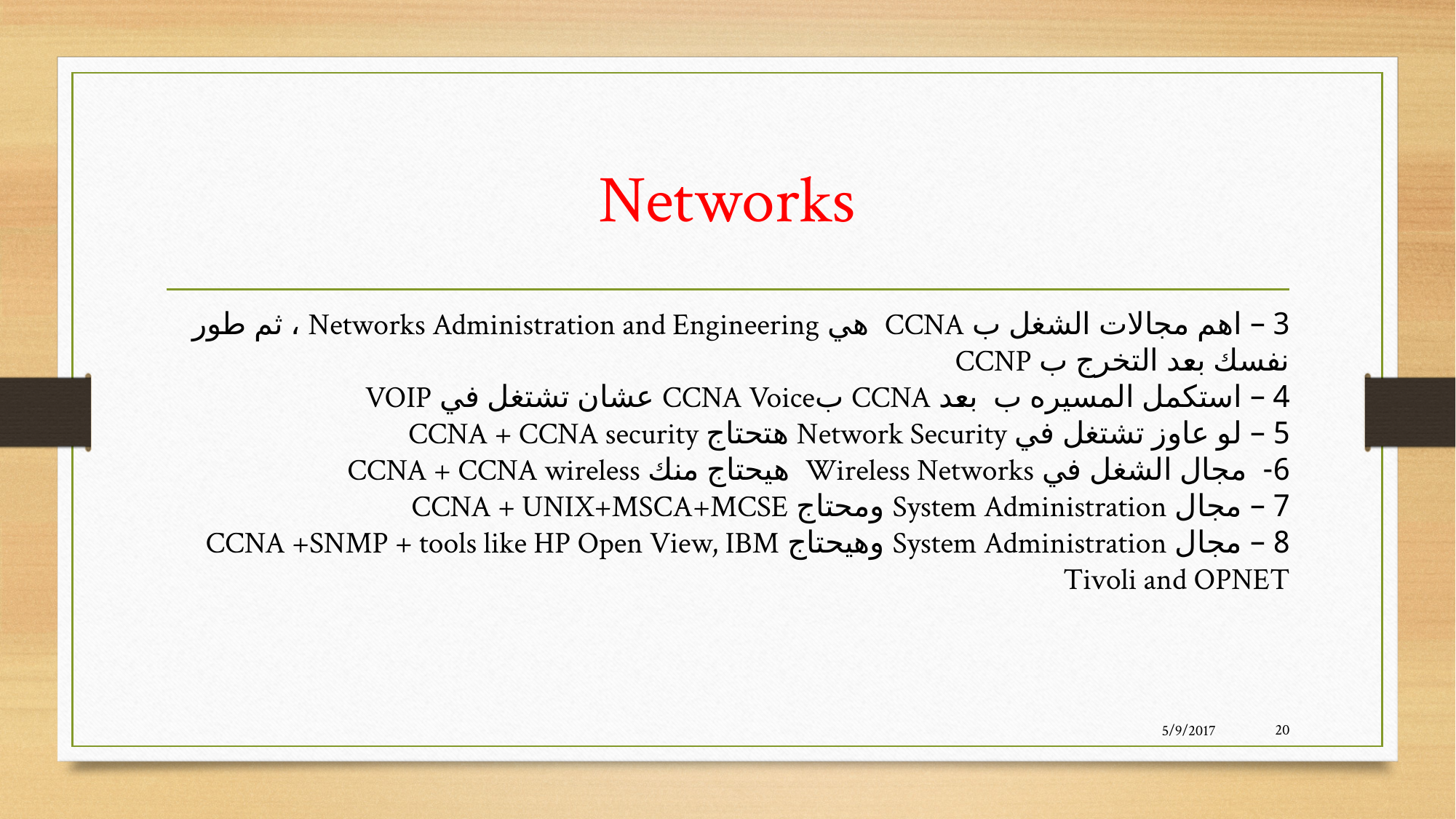

# Networks
3 – اهم مجالات الشغل ب CCNA  هي Networks Administration and Engineering ، ثم طور نفسك بعد التخرج ب CCNP
4 – استكمل المسيره ب  بعد CCNA بCCNA Voice عشان تشتغل في VOIP
5 – لو عاوز تشتغل في Network Security هتحتاج CCNA + CCNA security
6-  مجال الشغل في Wireless Networks  هيحتاج منك CCNA + CCNA wireless
7 – مجال System Administration ومحتاج CCNA + UNIX+MSCA+MCSE
8 – مجال System Administration وهيحتاج CCNA +SNMP + tools like HP Open View, IBM Tivoli and OPNET
5/9/2017
20